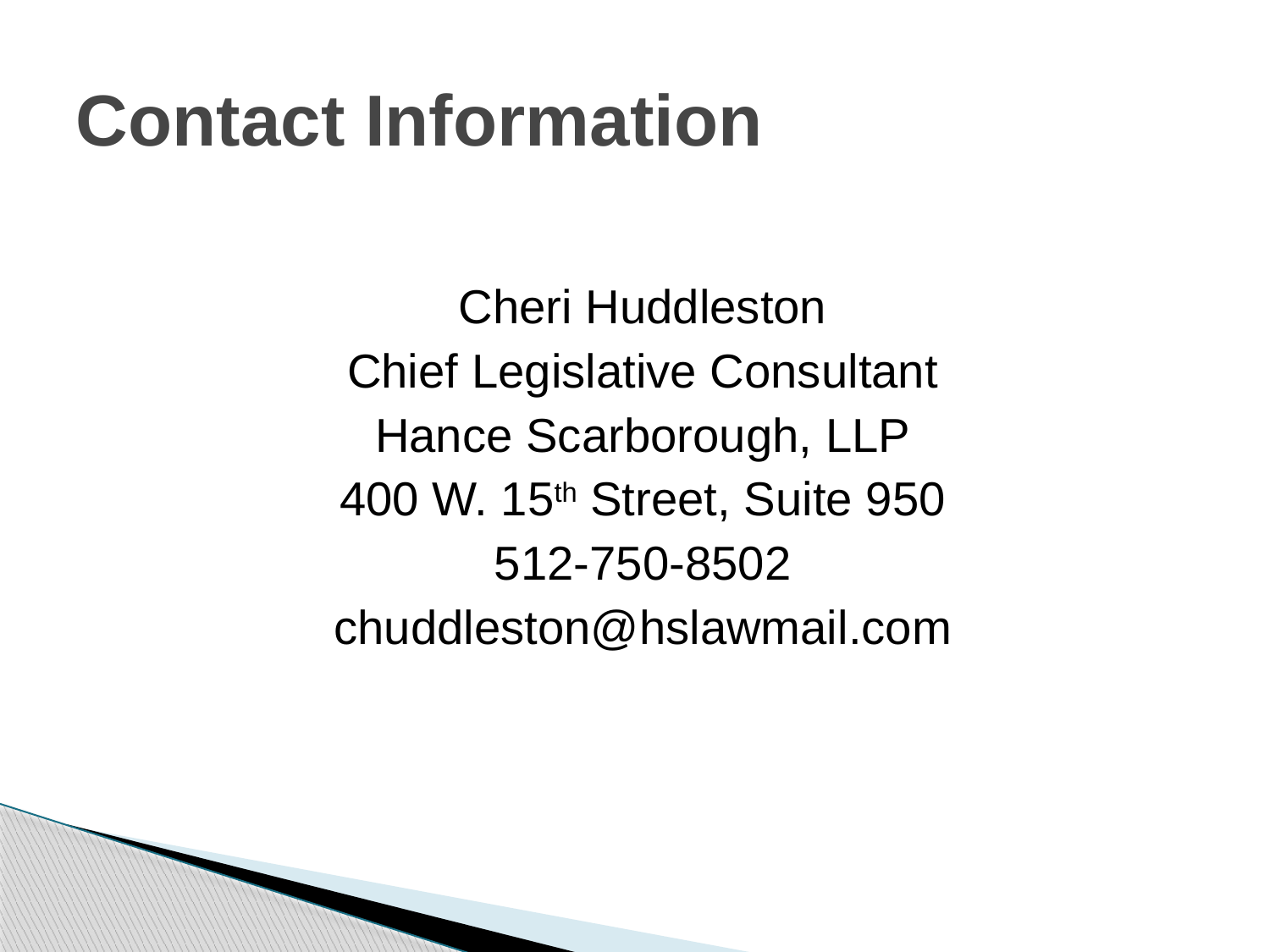

# Contact Information

Cheri Huddleston
Chief Legislative Consultant
Hance Scarborough, LLP
400 W. 15th Street, Suite 950
512-750-8502
chuddleston@hslawmail.com